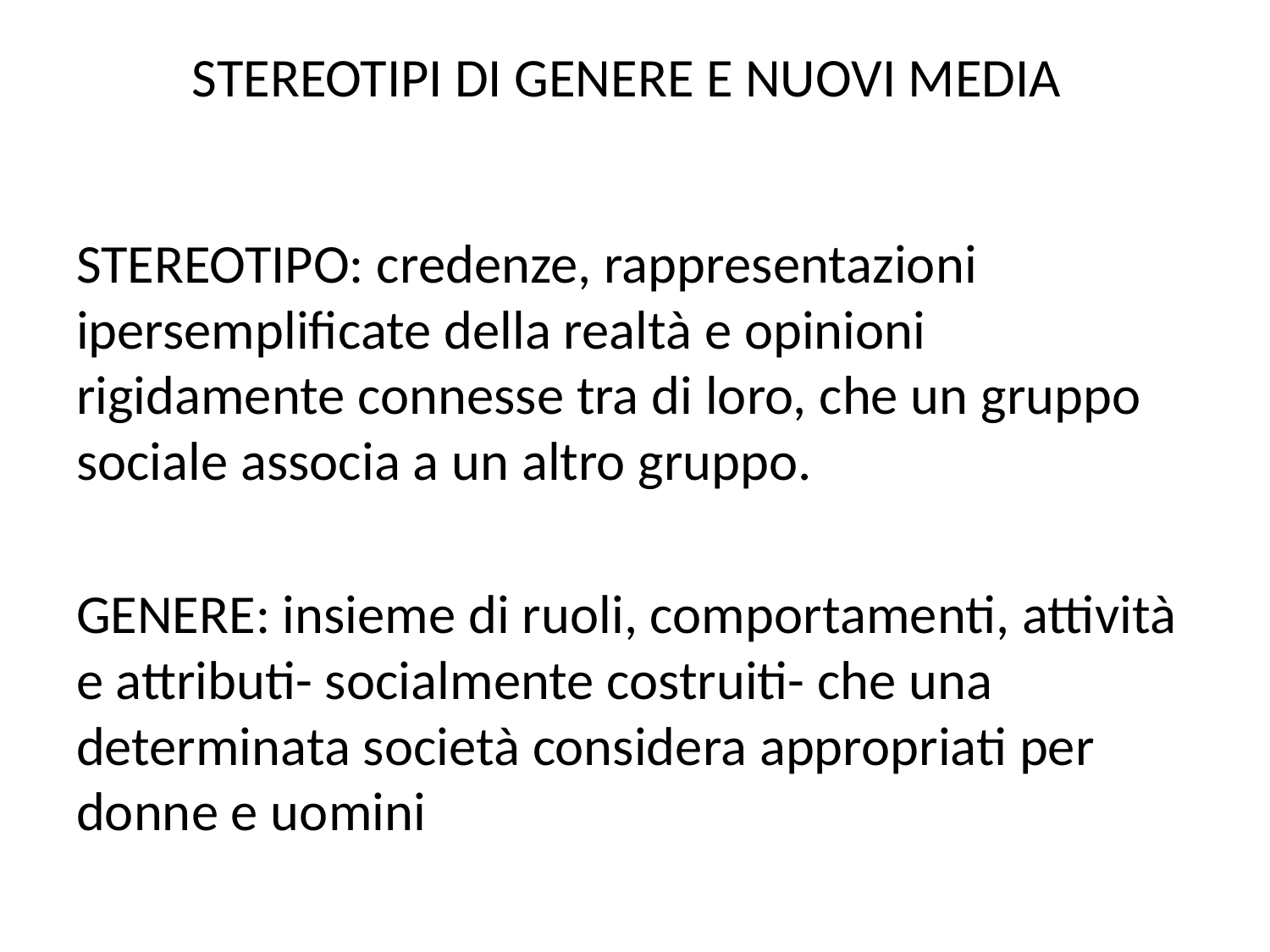

# STEREOTIPI DI GENERE E NUOVI MEDIA
STEREOTIPO: credenze, rappresentazioni ipersemplificate della realtà e opinioni rigidamente connesse tra di loro, che un gruppo sociale associa a un altro gruppo.

GENERE: insieme di ruoli, comportamenti, attività e attributi- socialmente costruiti- che una determinata società considera appropriati per donne e uomini